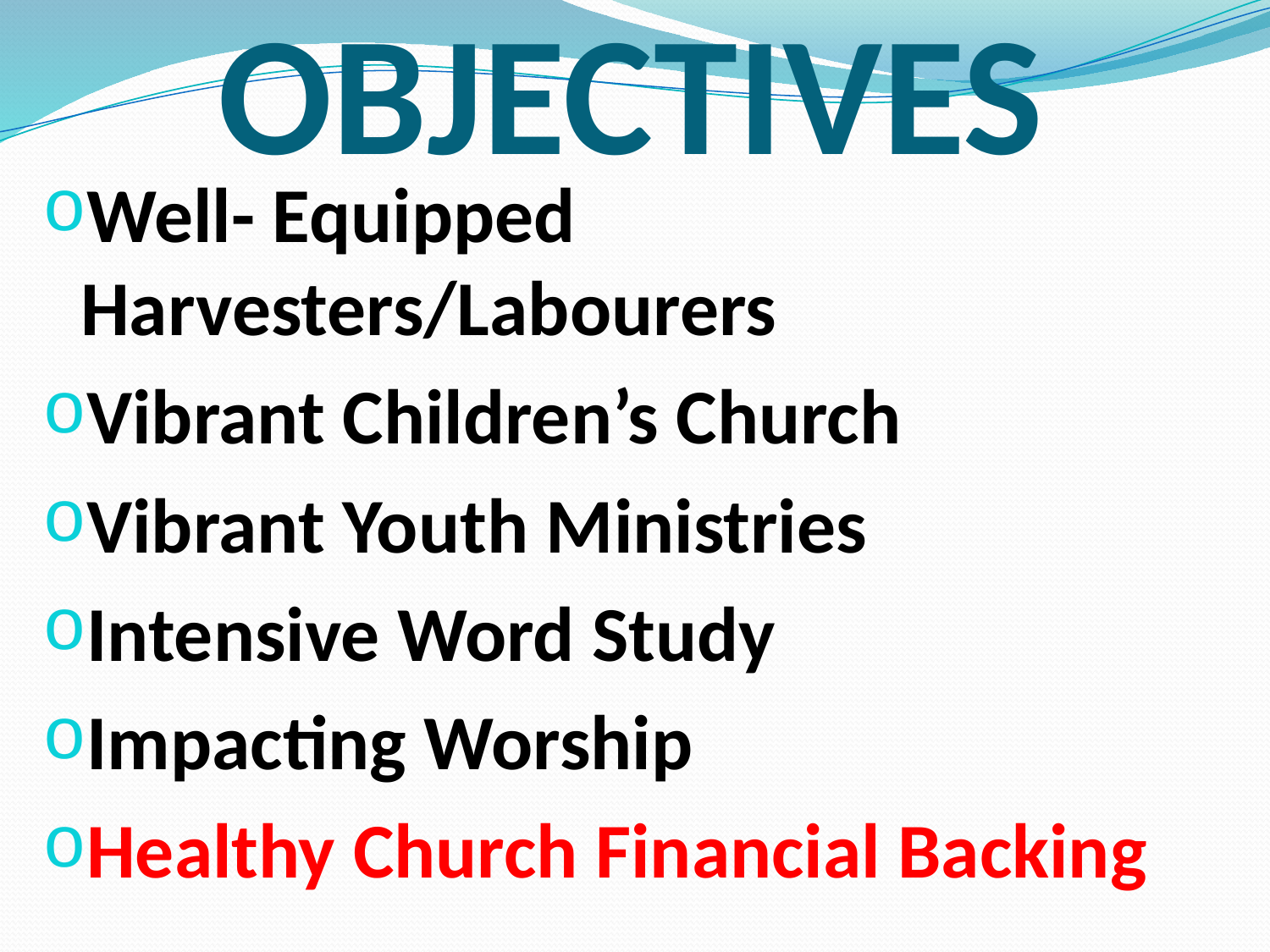

# OBJECTIVES
Well- Equipped Harvesters/Labourers
Vibrant Children’s Church
Vibrant Youth Ministries
Intensive Word Study
Impacting Worship
Healthy Church Financial Backing